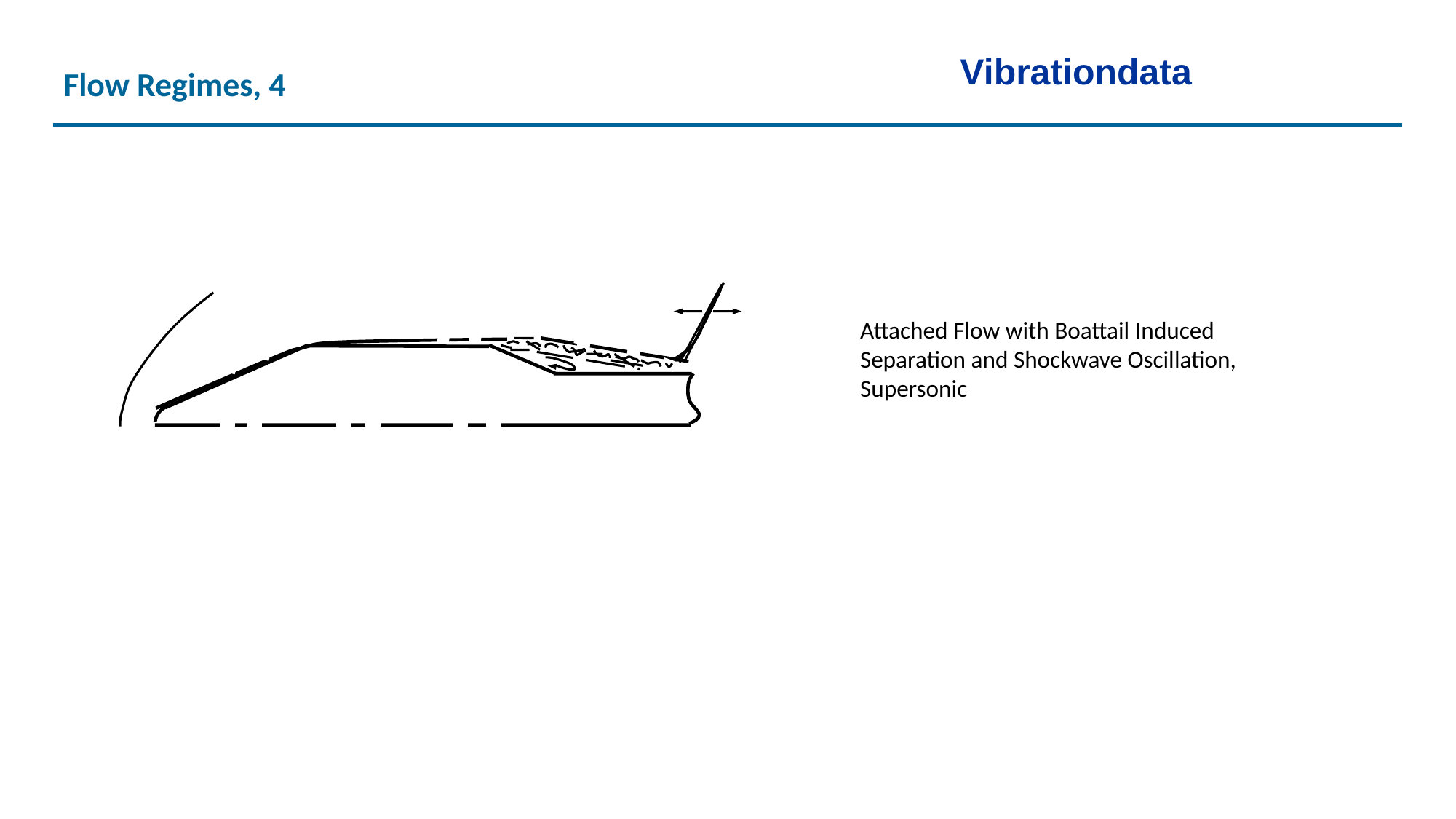

Vibrationdata
Flow Regimes, 4

Attached Flow with Boattail Induced Separation and Shockwave Oscillation, Supersonic